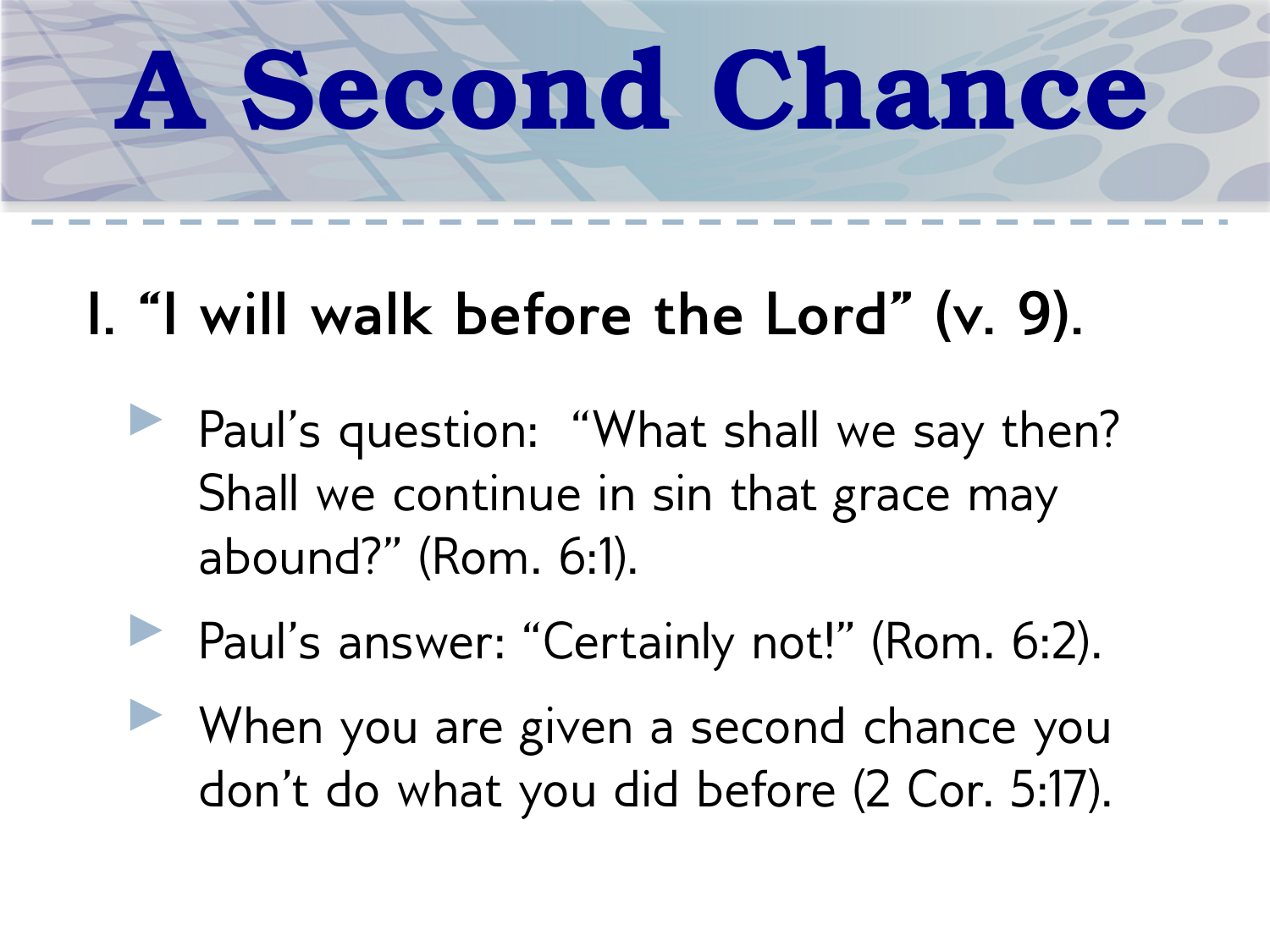

# A Second Chance
I. “I will walk before the Lord” (v. 9).

Paul’s question:  “What shall we say then? Shall we continue in sin that grace may abound?” (Rom. 6:1).
Paul’s answer: “Certainly not!” (Rom. 6:2).
When you are given a second chance you don’t do what you did before (2 Cor. 5:17).